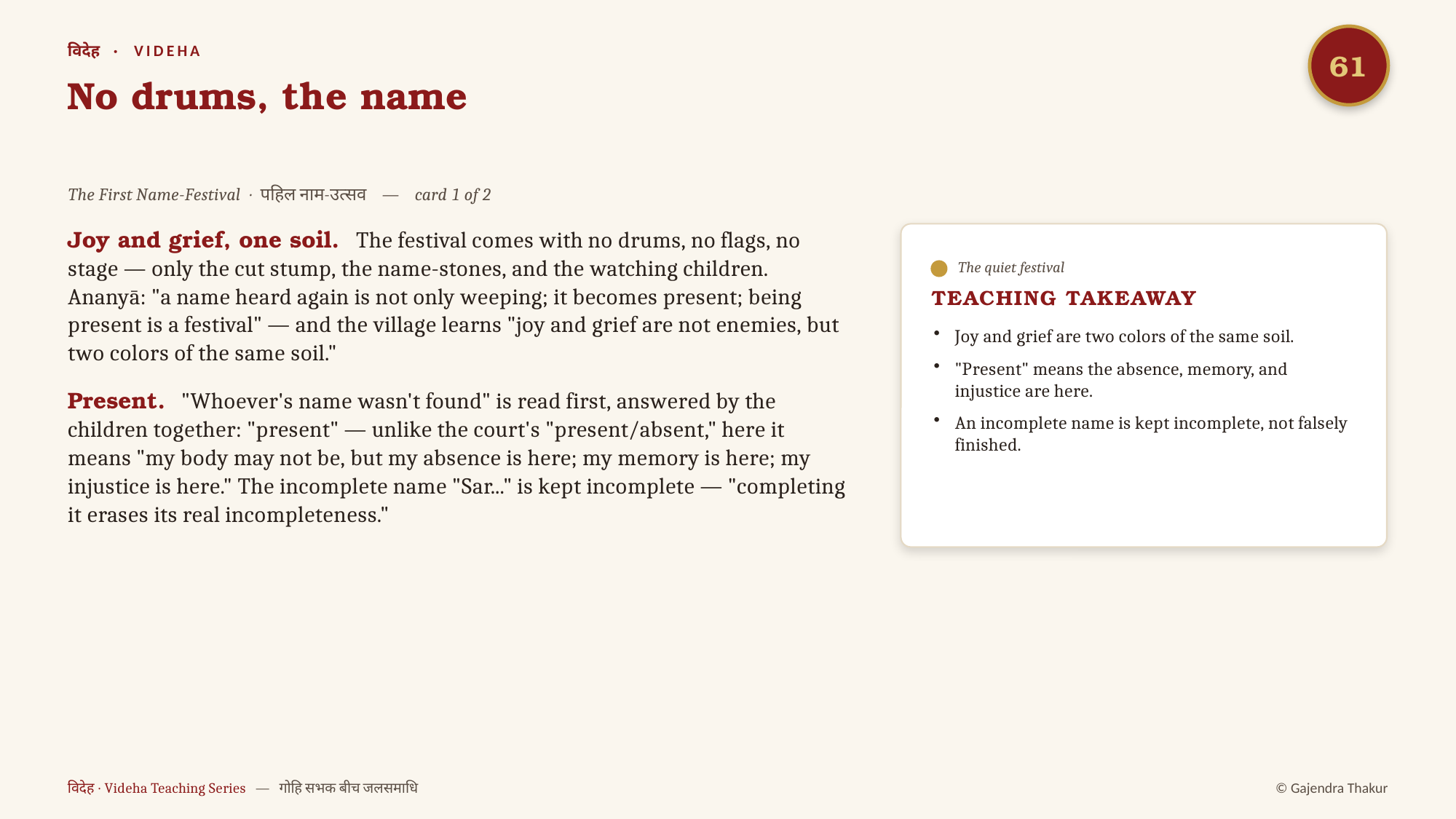

61
विदेह  ·  VIDEHA
No drums, the name
The First Name-Festival  ·  पहिल नाम-उत्सव    —    card 1 of 2
Joy and grief, one soil.  The festival comes with no drums, no flags, no stage — only the cut stump, the name-stones, and the watching children. Ananyā: "a name heard again is not only weeping; it becomes present; being present is a festival" — and the village learns "joy and grief are not enemies, but two colors of the same soil."
Present.  "Whoever's name wasn't found" is read first, answered by the children together: "present" — unlike the court's "present/absent," here it means "my body may not be, but my absence is here; my memory is here; my injustice is here." The incomplete name "Sar..." is kept incomplete — "completing it erases its real incompleteness."

The quiet festival

TEACHING TAKEAWAY
Joy and grief are two colors of the same soil.
"Present" means the absence, memory, and injustice are here.
An incomplete name is kept incomplete, not falsely finished.
विदेह · Videha Teaching Series   —   गोहि सभक बीच जलसमाधि
© Gajendra Thakur